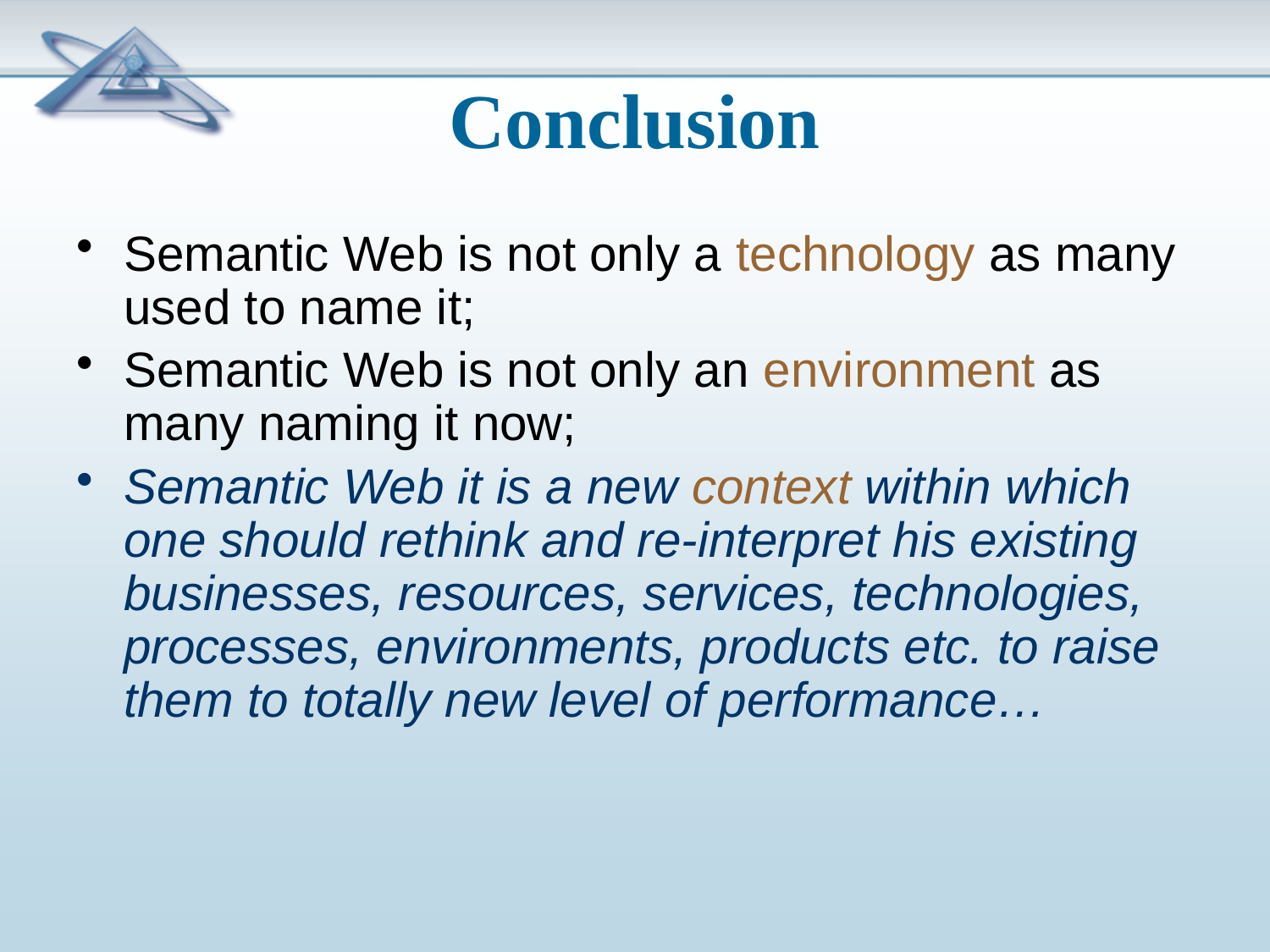

# Conclusion
Semantic Web is not only a technology as many used to name it;
Semantic Web is not only an environment as many naming it now;
Semantic Web it is a new context within which one should rethink and re-interpret his existing businesses, resources, services, technologies, processes, environments, products etc. to raise them to totally new level of performance…